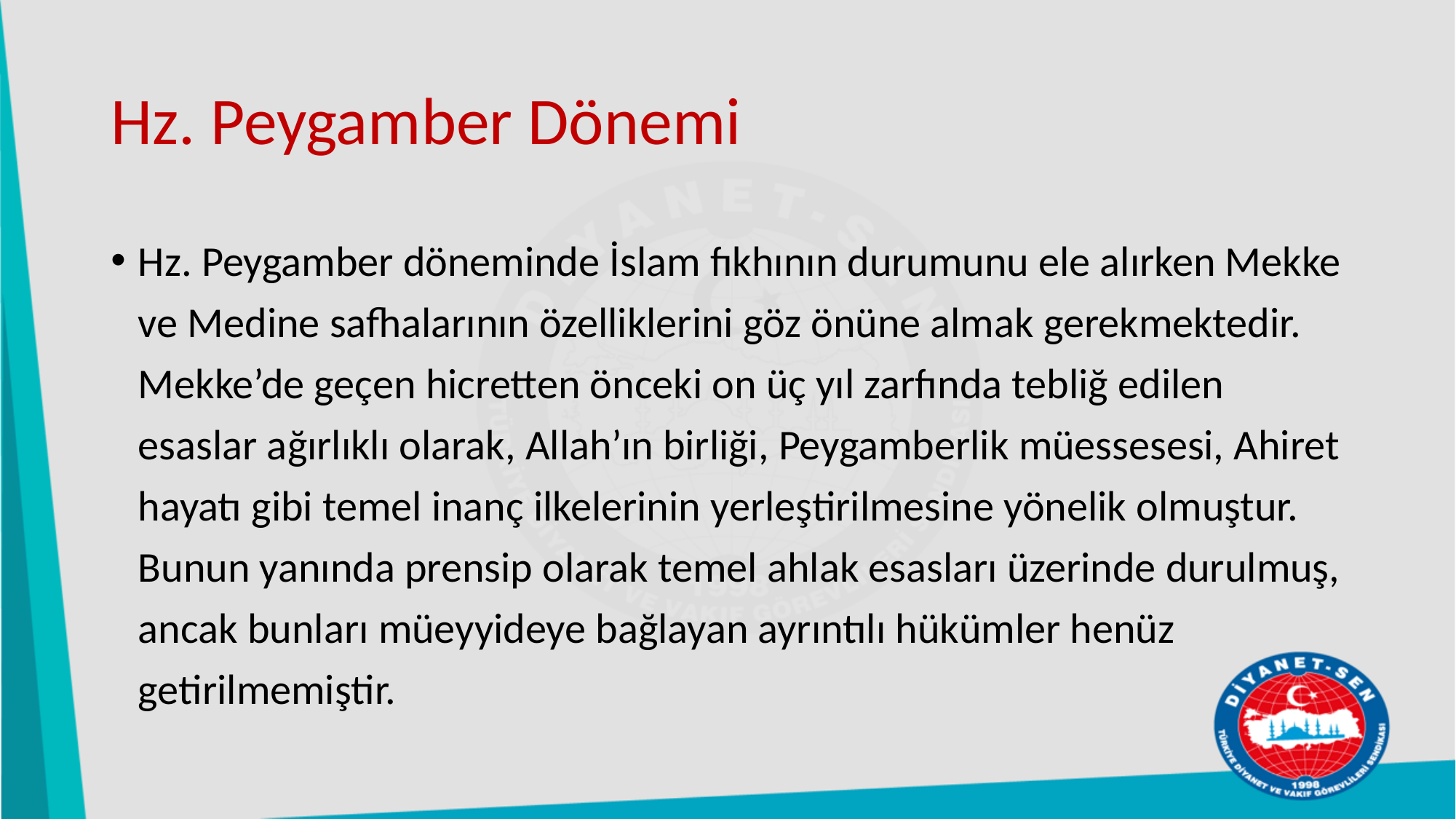

# Hz. Peygamber Dönemi
Hz. Peygamber döneminde İslam fıkhının durumunu ele alırken Mekke ve Medine safhalarının özelliklerini göz önüne almak gerekmektedir. Mekke’de geçen hicretten önceki on üç yıl zarfında tebliğ edilen esaslar ağırlıklı olarak, Allah’ın birliği, Peygamberlik müessesesi, Ahiret hayatı gibi temel inanç ilkelerinin yerleştirilmesine yönelik olmuştur. Bunun yanında prensip olarak temel ahlak esasları üzerinde durulmuş, ancak bunları müeyyideye bağlayan ayrıntılı hükümler henüz getirilmemiştir.